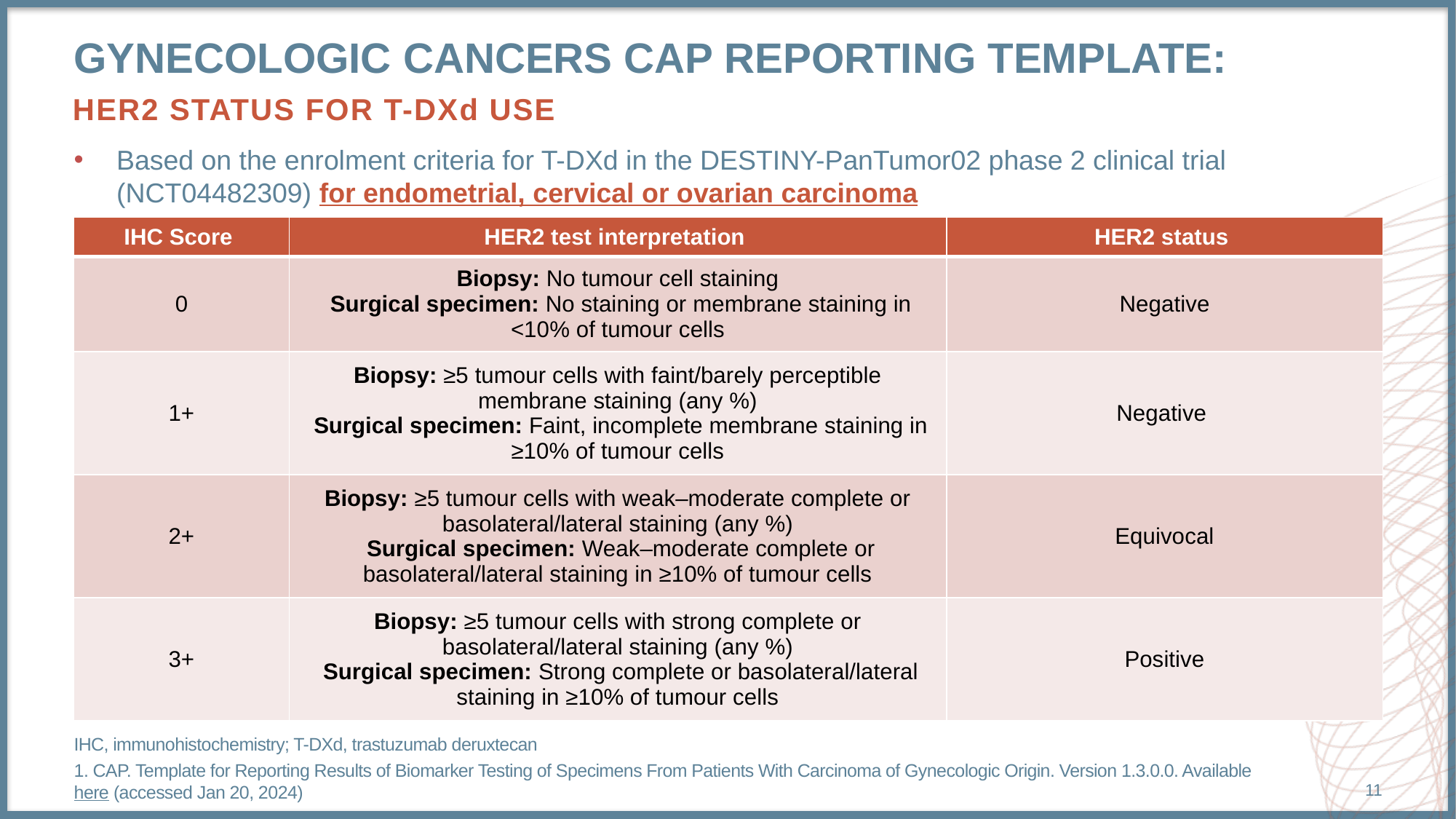

# GYNECOLOGIC CANCERS CAP REPORTING TEMPLATE:
HER2 Status for T-DXd Use
Based on the enrolment criteria for T-DXd in the DESTINY-PanTumor02 phase 2 clinical trial (NCT04482309) for endometrial, cervical or ovarian carcinoma
| IHC Score | HER2 test interpretation | HER2 status |
| --- | --- | --- |
| 0 | Biopsy: No tumour cell staining Surgical specimen: No staining or membrane staining in <10% of tumour cells | Negative |
| 1+ | Biopsy: ≥5 tumour cells with faint/barely perceptible membrane staining (any %) Surgical specimen: Faint, incomplete membrane staining in ≥10% of tumour cells | Negative |
| 2+ | Biopsy: ≥5 tumour cells with weak–moderate complete or basolateral/lateral staining (any %) Surgical specimen: Weak–moderate complete or basolateral/lateral staining in ≥10% of tumour cells | Equivocal |
| 3+ | Biopsy: ≥5 tumour cells with strong complete or basolateral/lateral staining (any %) Surgical specimen: Strong complete or basolateral/lateral staining in ≥10% of tumour cells | Positive |
IHC, immunohistochemistry; T-DXd, trastuzumab deruxtecan
1. CAP. Template for Reporting Results of Biomarker Testing of Specimens From Patients With Carcinoma of Gynecologic Origin. Version 1.3.0.0. Available here (accessed Jan 20, 2024)
11